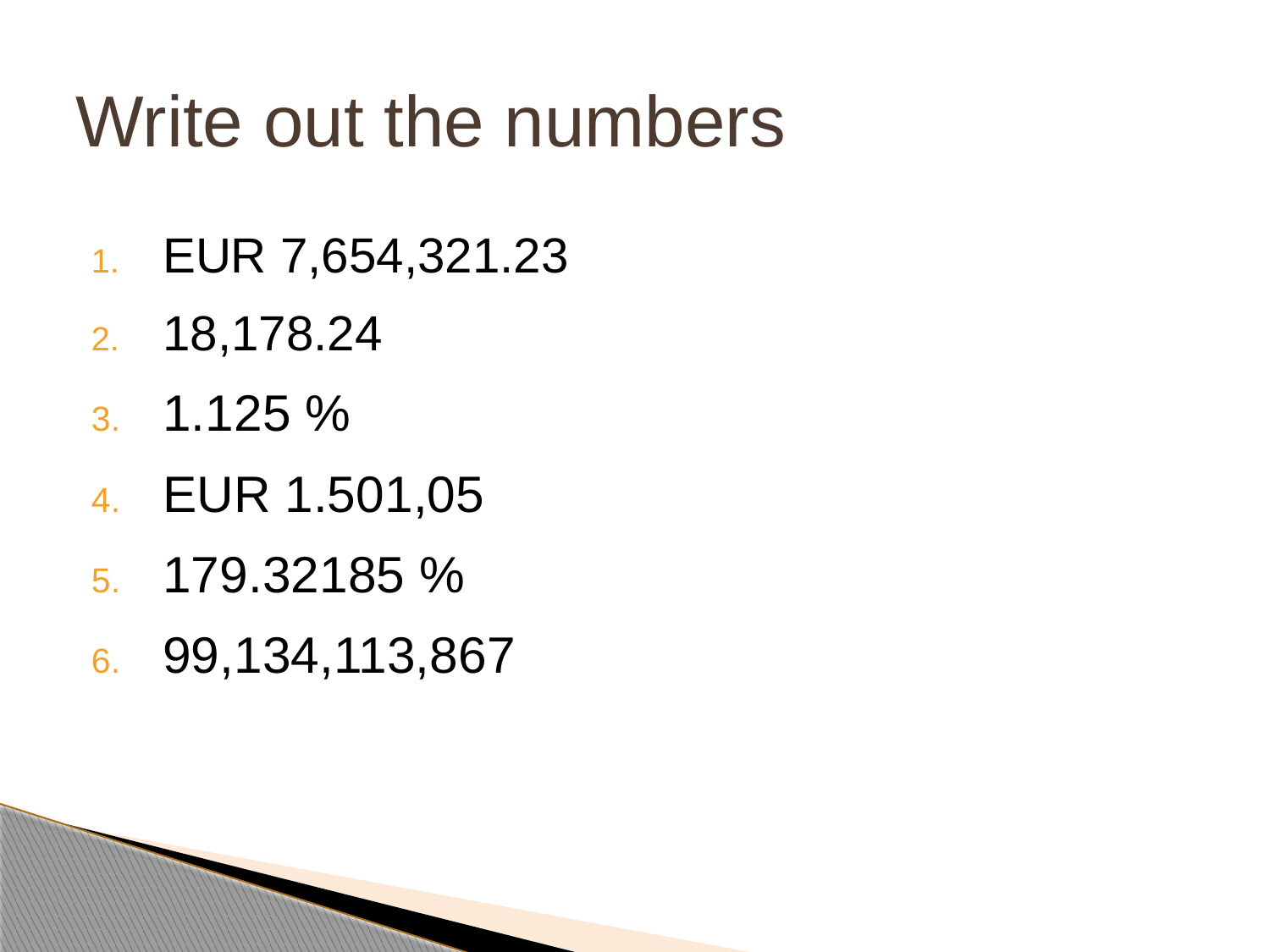

# Write out the numbers
EUR 7,654,321.23
18,178.24
1.125 %
EUR 1.501,05
179.32185 %
99,134,113,867